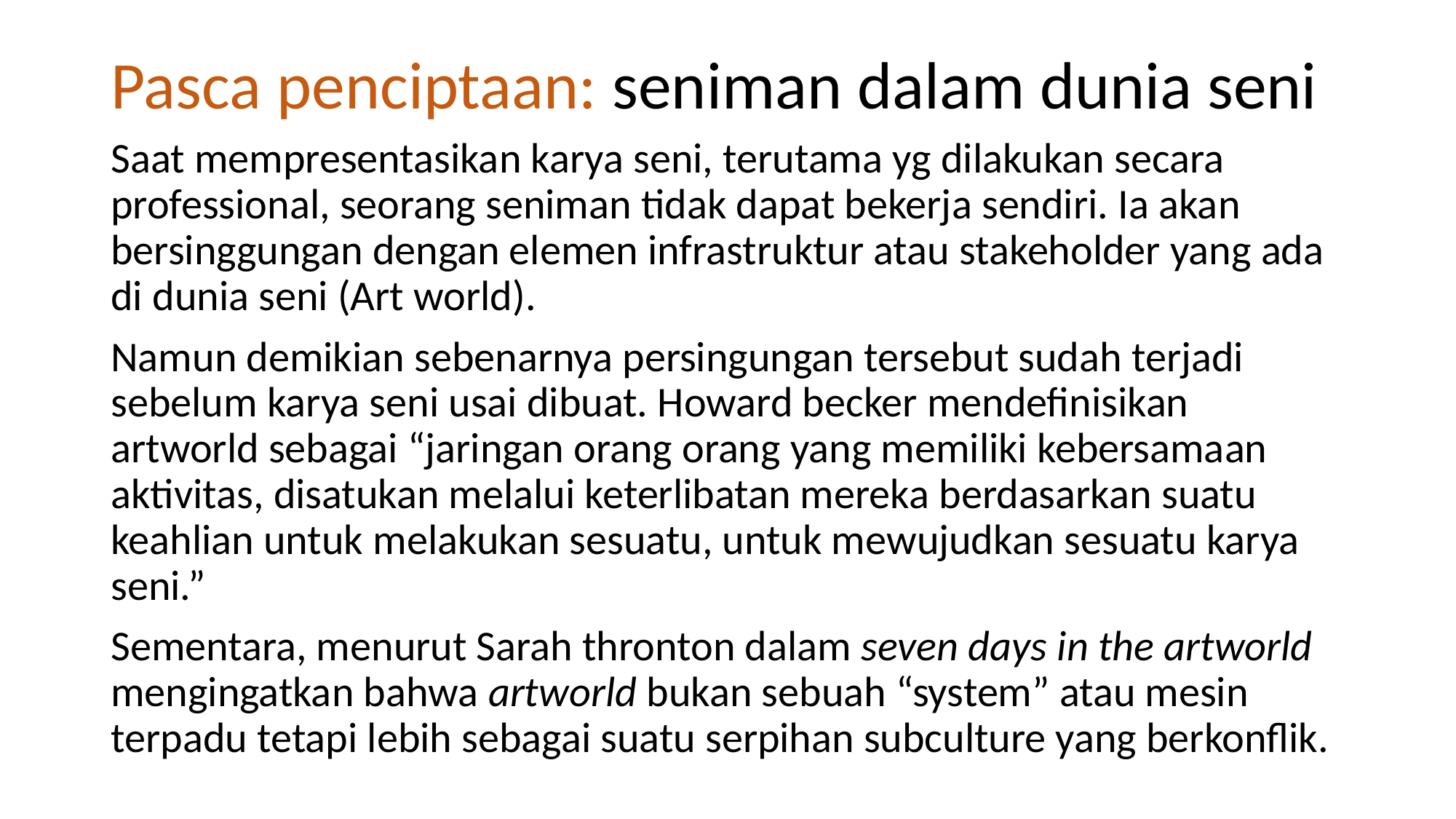

# Pasca penciptaan: seniman dalam dunia seni
Saat mempresentasikan karya seni, terutama yg dilakukan secara professional, seorang seniman tidak dapat bekerja sendiri. Ia akan bersinggungan dengan elemen infrastruktur atau stakeholder yang ada di dunia seni (Art world).
Namun demikian sebenarnya persingungan tersebut sudah terjadi sebelum karya seni usai dibuat. Howard becker mendefinisikan artworld sebagai “jaringan orang orang yang memiliki kebersamaan aktivitas, disatukan melalui keterlibatan mereka berdasarkan suatu keahlian untuk melakukan sesuatu, untuk mewujudkan sesuatu karya seni.”
Sementara, menurut Sarah thronton dalam seven days in the artworld mengingatkan bahwa artworld bukan sebuah “system” atau mesin terpadu tetapi lebih sebagai suatu serpihan subculture yang berkonflik.